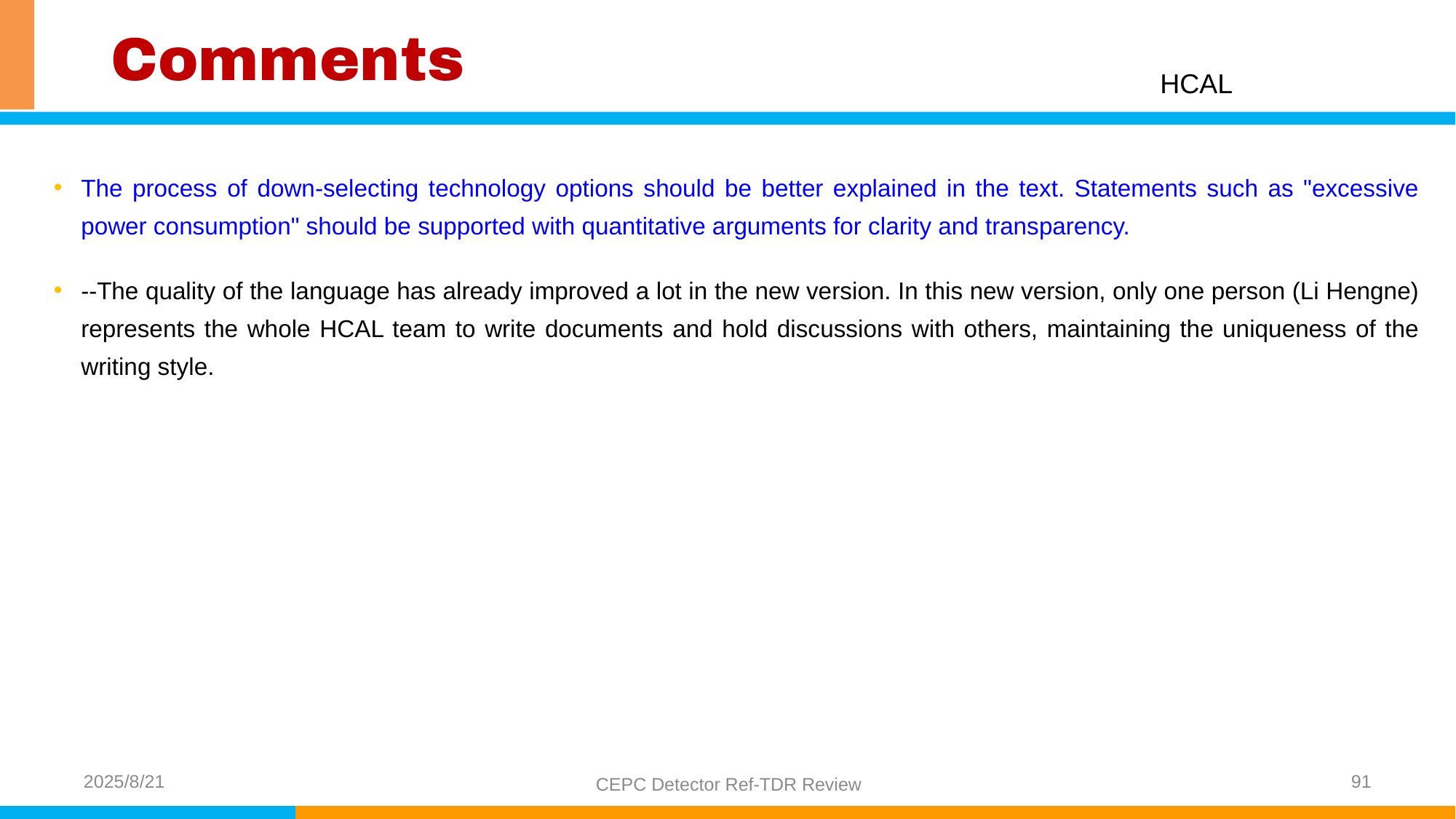

# Comments
HCAL
The process of down-selecting technology options should be better explained in the text. Statements such as "excessive power consumption" should be supported with quantitative arguments for clarity and transparency.
--The quality of the language has already improved a lot in the new version. In this new version, only one person (Li Hengne) represents the whole HCAL team to write documents and hold discussions with others, maintaining the uniqueness of the writing style.